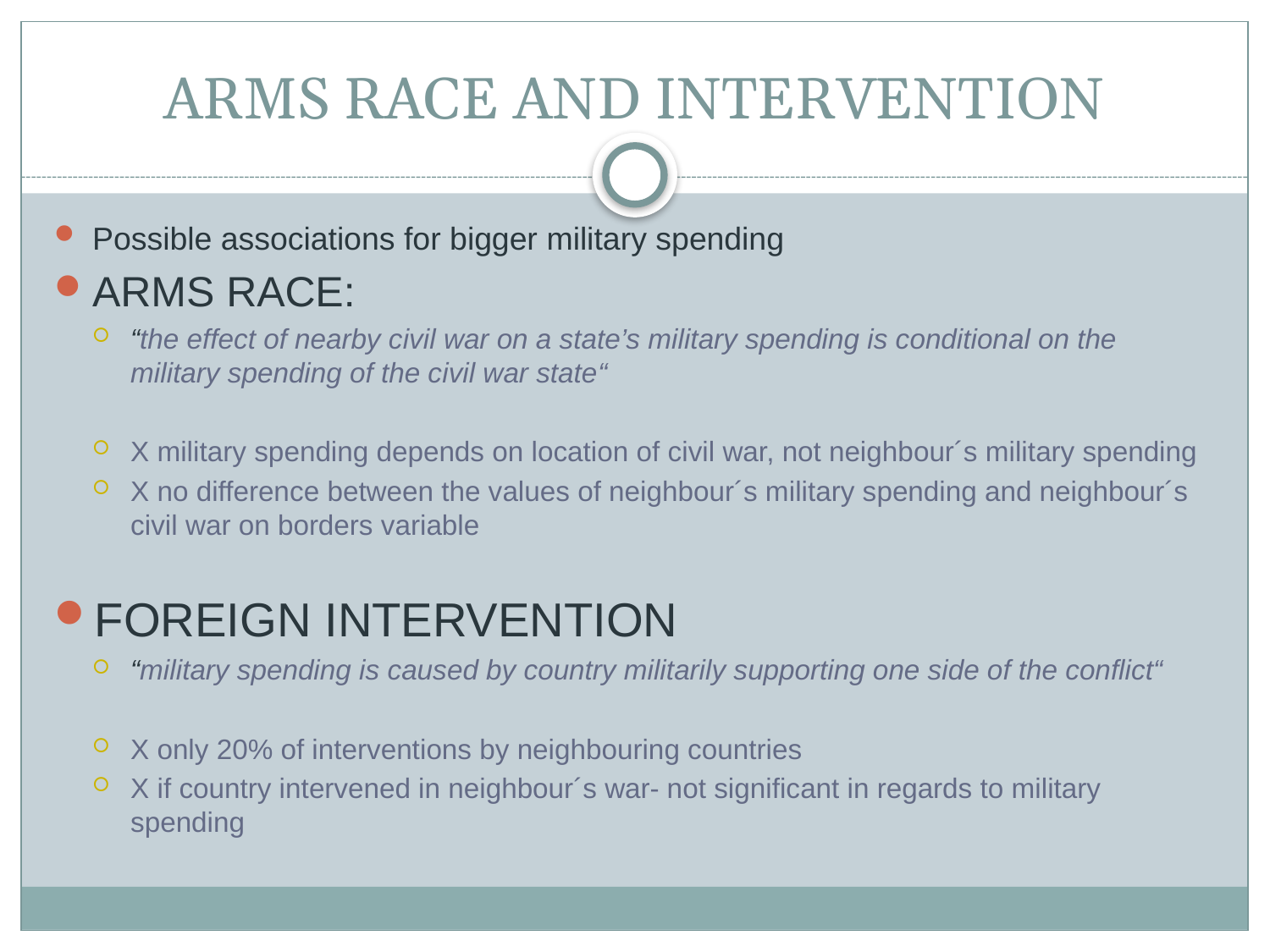

# ARMS RACE AND INTERVENTION
Possible associations for bigger military spending
ARMS RACE:
“the effect of nearby civil war on a state’s military spending is conditional on the military spending of the civil war state“

X military spending depends on location of civil war, not neighbour´s military spending
X no difference between the values of neighbour´s military spending and neighbour´s civil war on borders variable

FOREIGN INTERVENTION
“military spending is caused by country militarily supporting one side of the conflict“

X only 20% of interventions by neighbouring countries
X if country intervened in neighbour´s war- not significant in regards to military spending